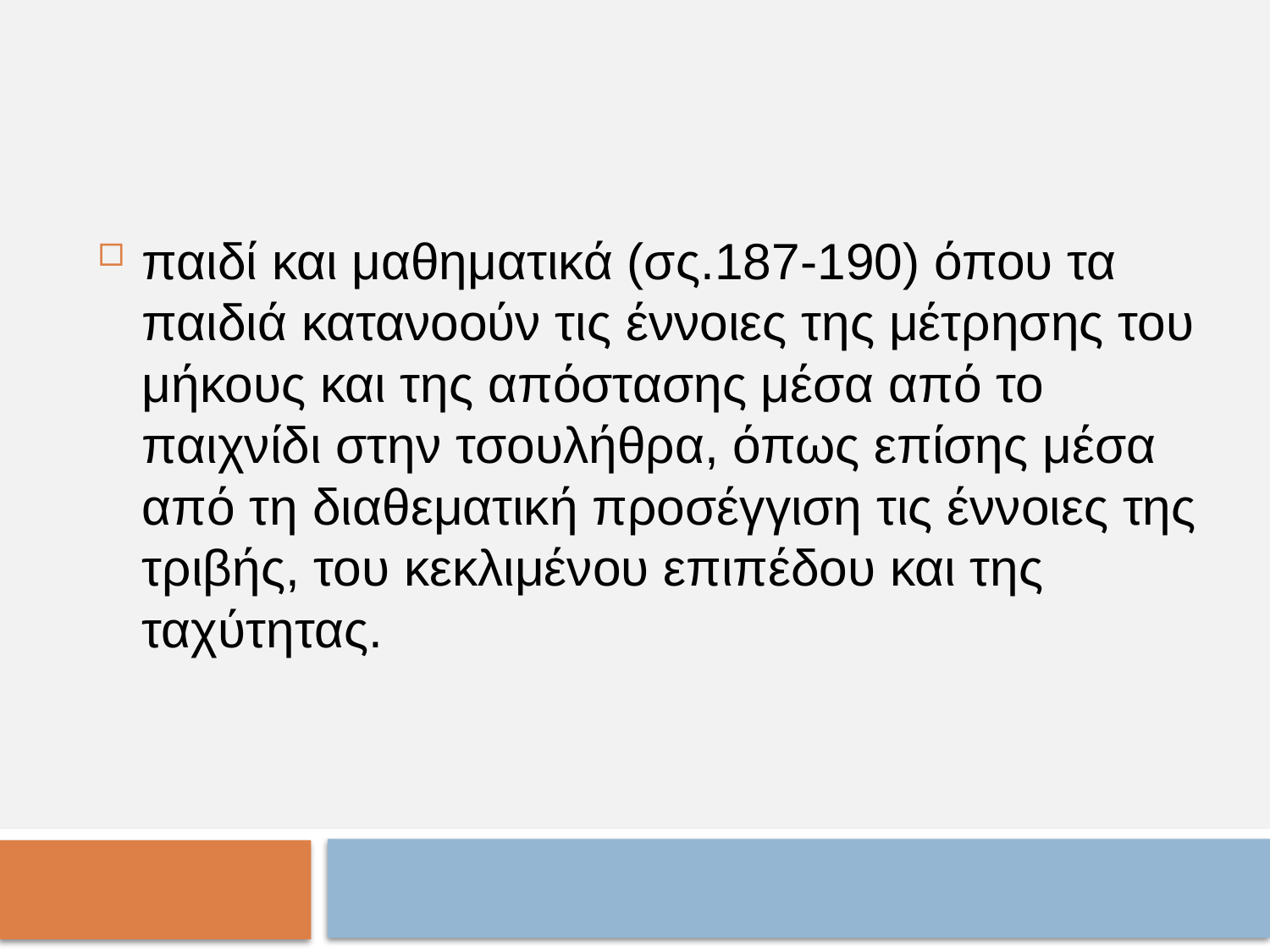

παιδί και μαθηματικά (σς.187-190) όπου τα παιδιά κατανοούν τις έννοιες της μέτρησης του μήκους και της απόστασης μέσα από το παιχνίδι στην τσουλήθρα, όπως επίσης μέσα από τη διαθεματική προσέγγιση τις έννοιες της τριβής, του κεκλιμένου επιπέδου και της ταχύτητας.